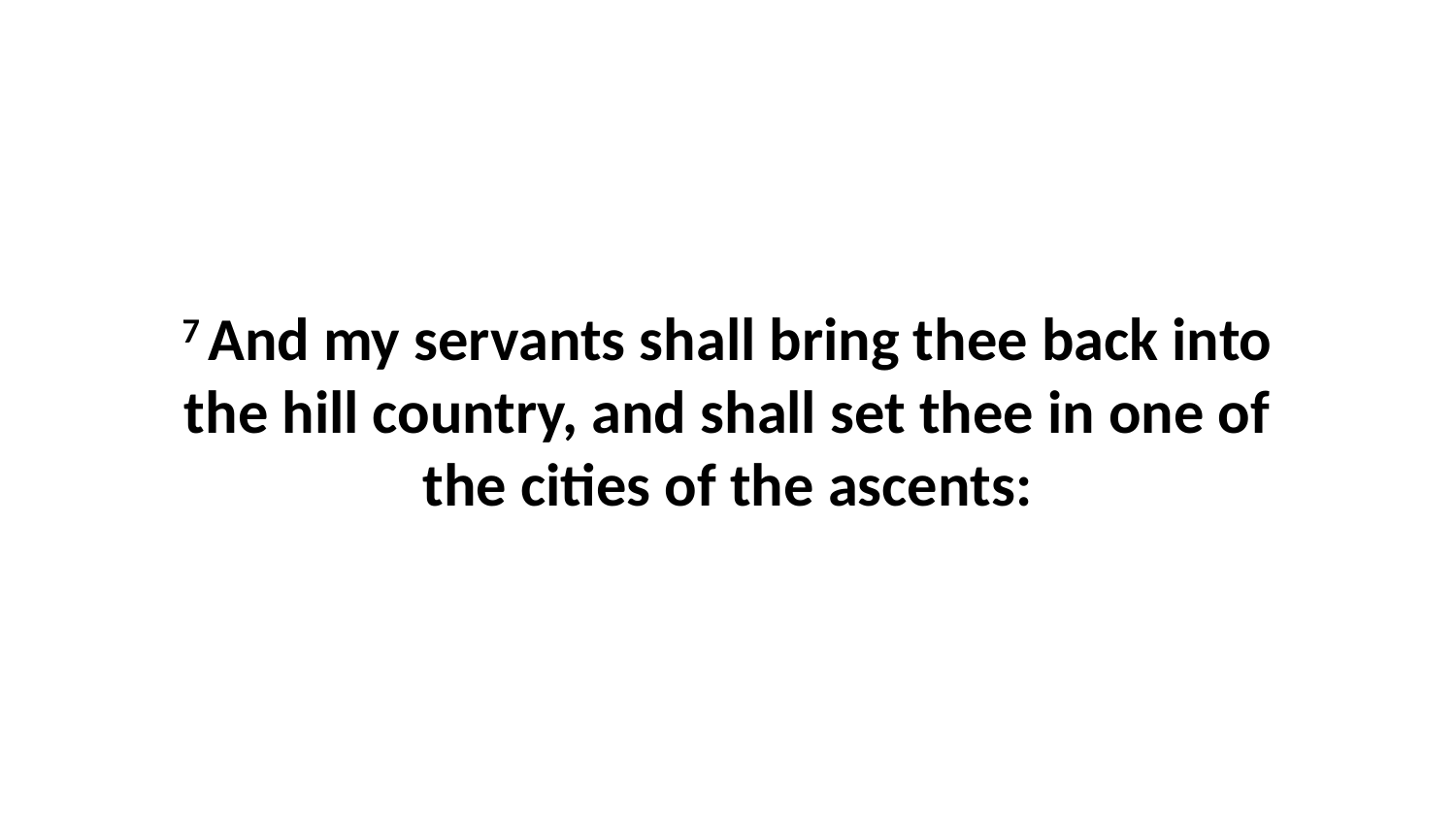

7 And my servants shall bring thee back into the hill country, and shall set thee in one of the cities of the ascents: